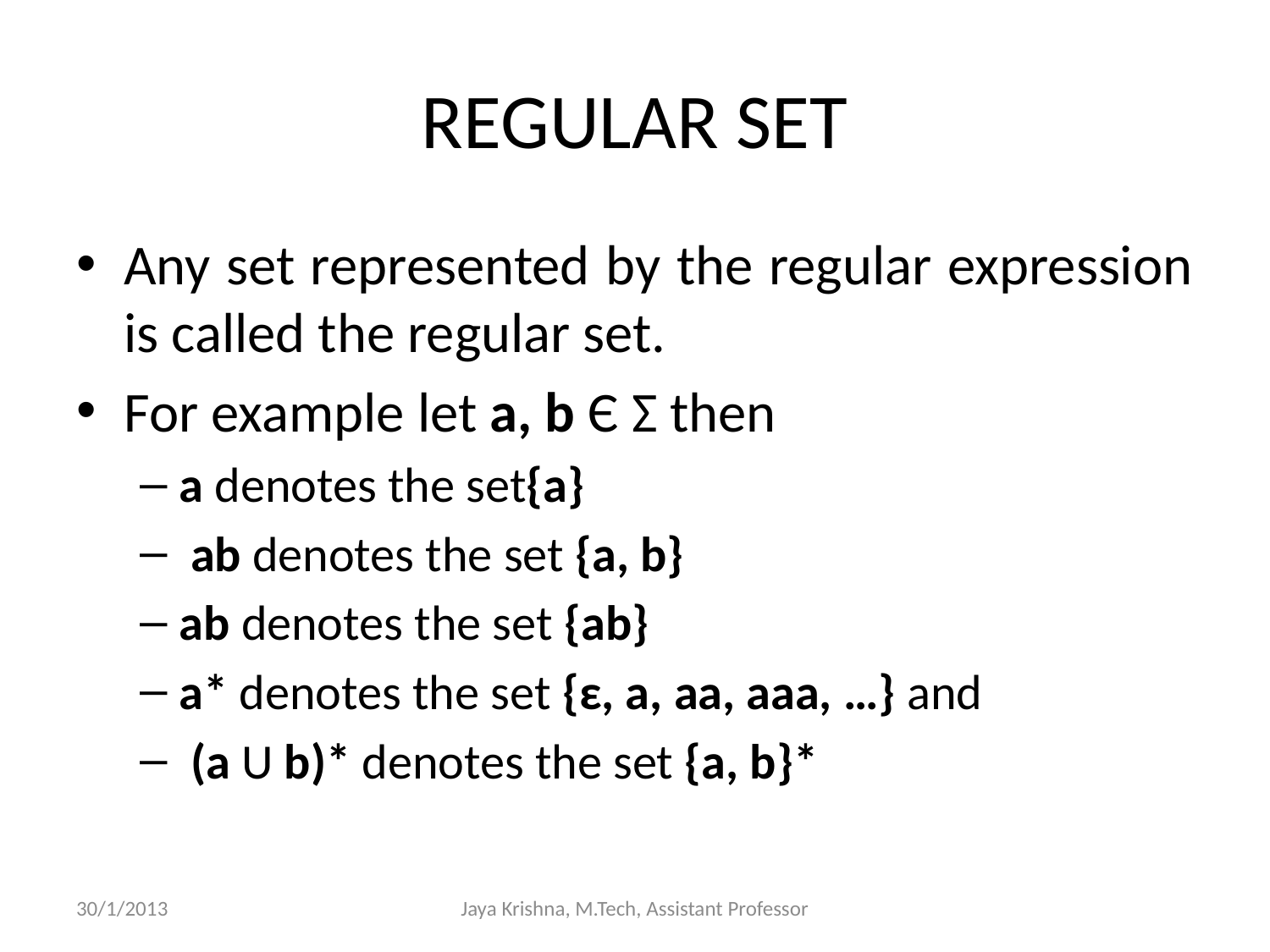

# REGULAR SET
Any set represented by the regular expression is called the regular set.
For example let a, b Є Σ then
a denotes the set{a}
 ab denotes the set {a, b}
ab denotes the set {ab}
a* denotes the set {ε, a, aa, aaa, …} and
 (a U b)* denotes the set {a, b}*

30/1/2013
Jaya Krishna, M.Tech, Assistant Professor